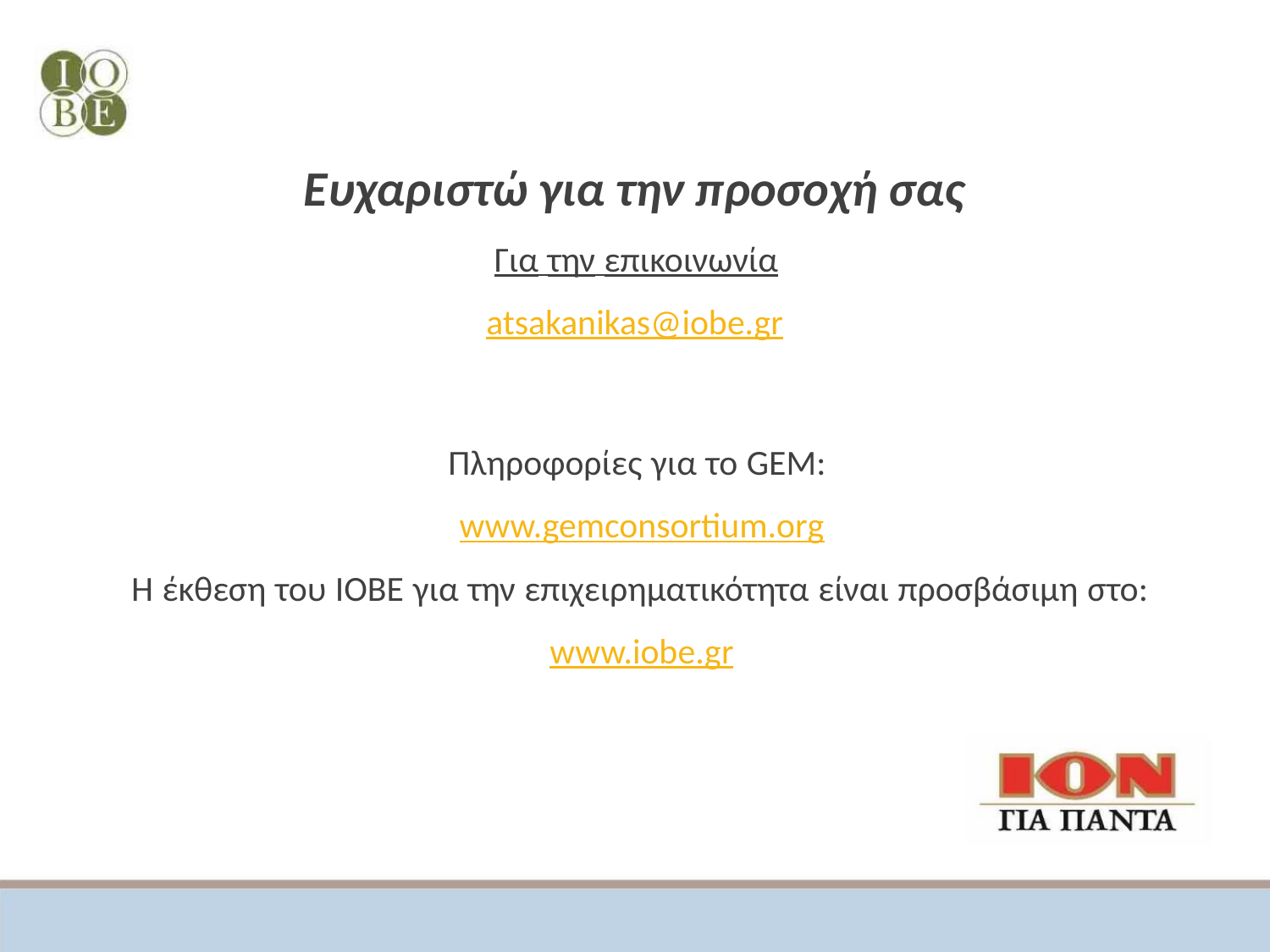

Ευχαριστώ για την προσοχή σας
Για την επικοινωνία
atsakanikas@iobe.gr
Πληροφορίες για το GEM:
www.gemconsortium.org
Η έκθεση του ΙΟΒΕ για την επιχειρηματικότητα είναι προσβάσιμη στο:
www.iobe.gr